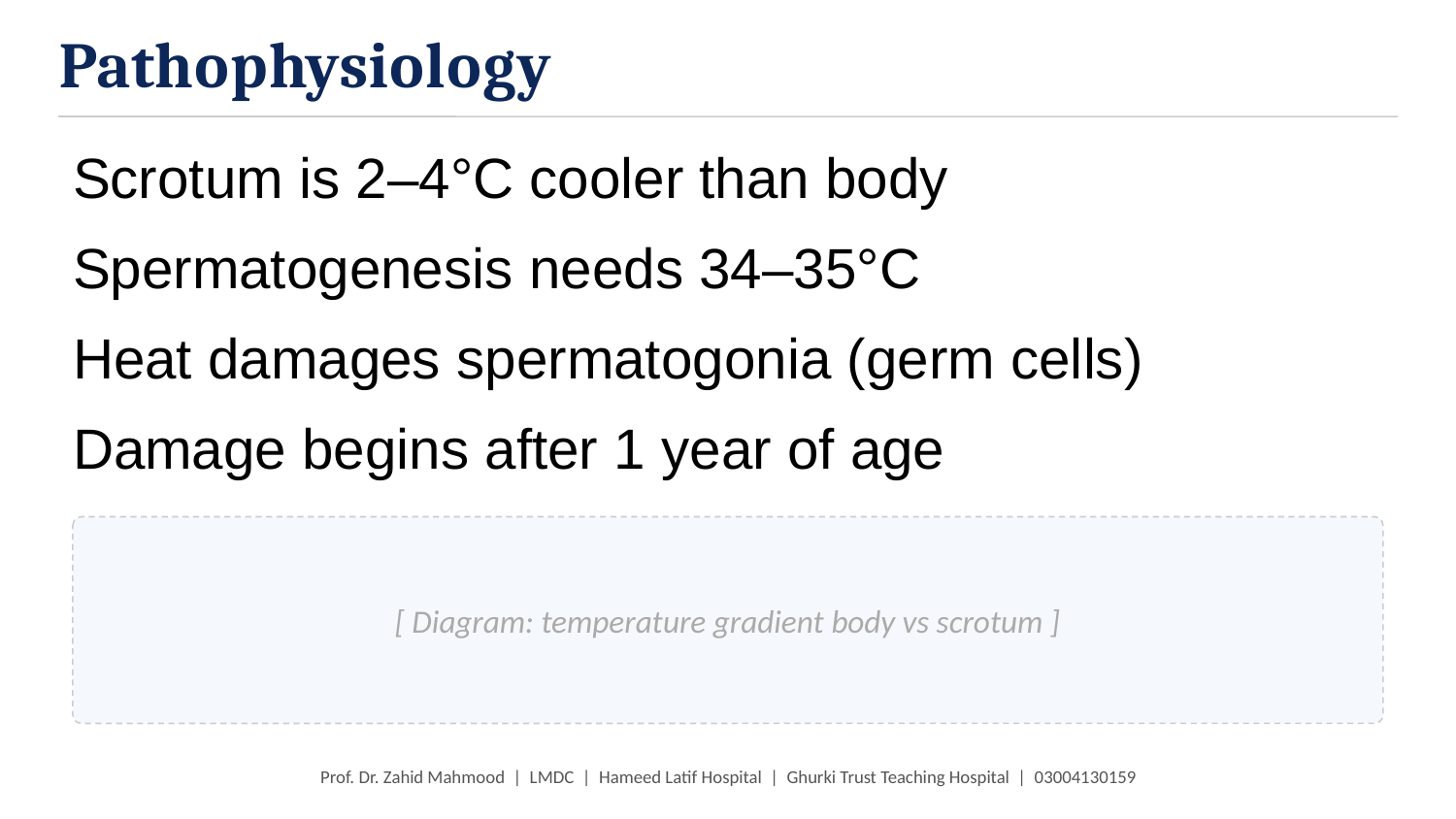

Pathophysiology

Scrotum is 2–4°C cooler than body
Spermatogenesis needs 34–35°C
Heat damages spermatogonia (germ cells)
Damage begins after 1 year of age

[ Diagram: temperature gradient body vs scrotum ]
Prof. Dr. Zahid Mahmood  |  LMDC  |  Hameed Latif Hospital  |  Ghurki Trust Teaching Hospital  |  03004130159